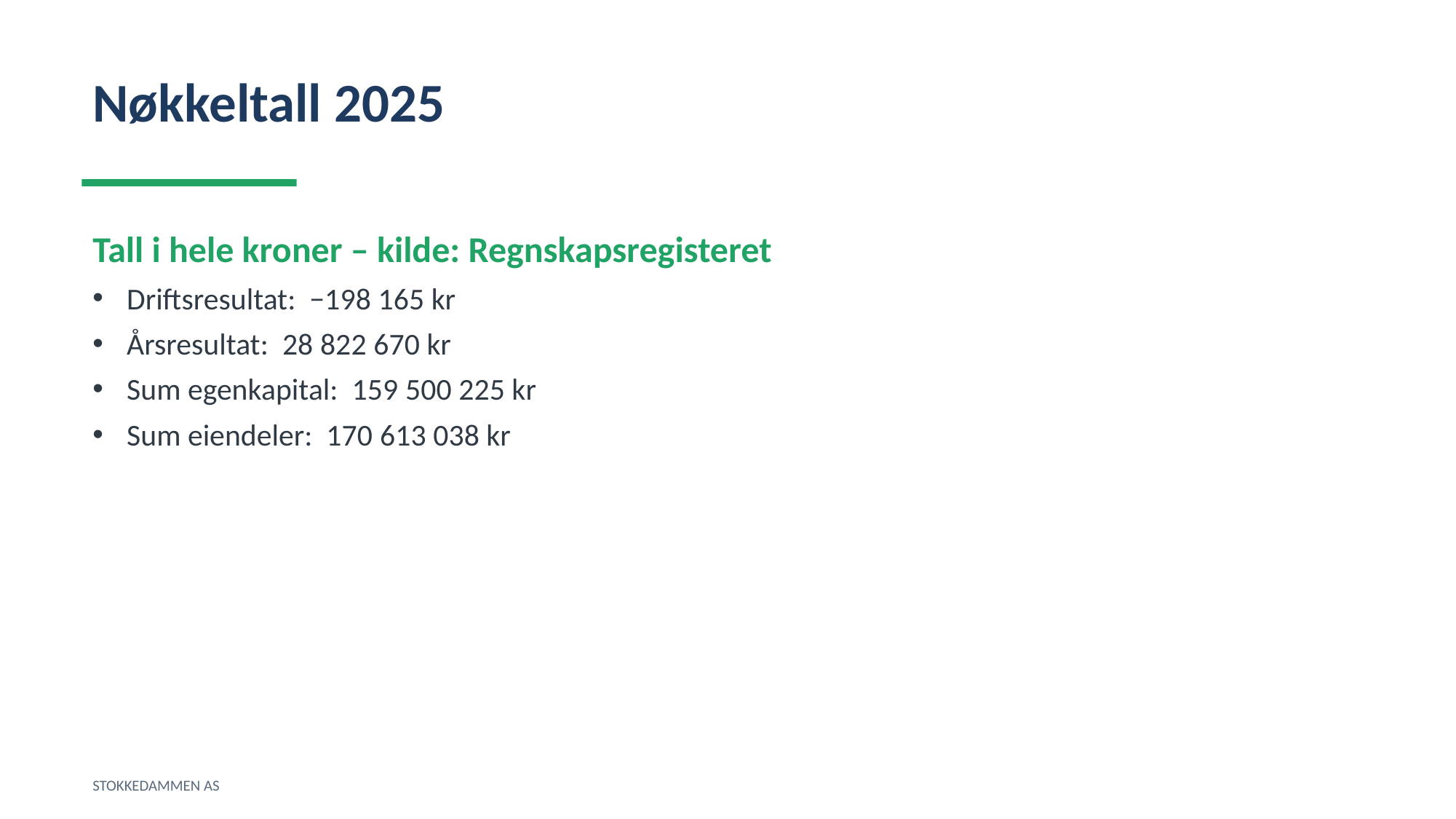

Nøkkeltall 2025

Tall i hele kroner – kilde: Regnskapsregisteret
Driftsresultat:  −198 165 kr
Årsresultat:  28 822 670 kr
Sum egenkapital:  159 500 225 kr
Sum eiendeler:  170 613 038 kr
STOKKEDAMMEN AS